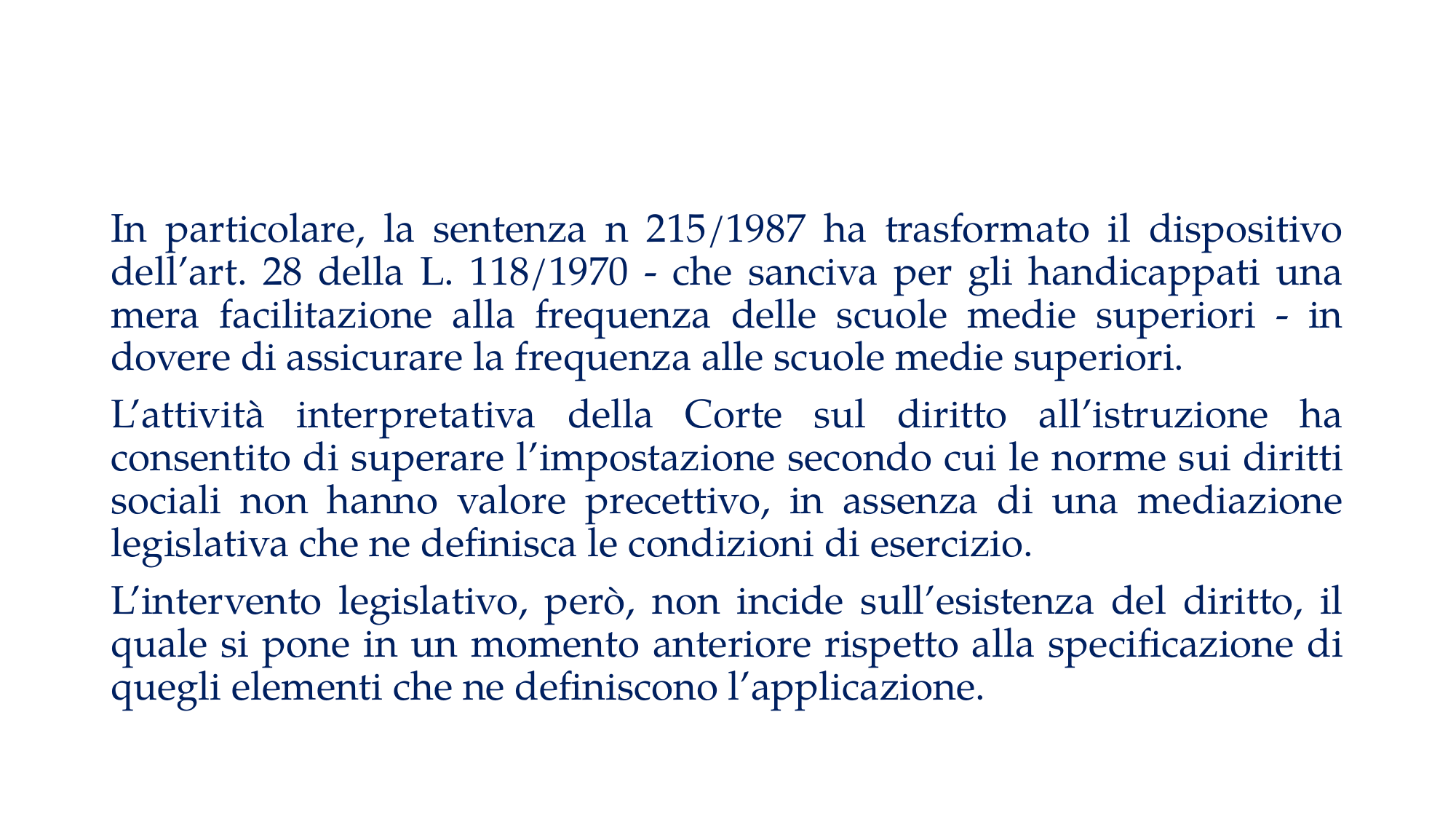

In particolare, la sentenza n 215/1987 ha trasformato il dispositivo dell’art. 28 della L. 118/1970 - che sanciva per gli handicappati una mera facilitazione alla frequenza delle scuole medie superiori - in dovere di assicurare la frequenza alle scuole medie superiori.
L’attività interpretativa della Corte sul diritto all’istruzione ha consentito di superare l’impostazione secondo cui le norme sui diritti sociali non hanno valore precettivo, in assenza di una mediazione legislativa che ne definisca le condizioni di esercizio.
L’intervento legislativo, però, non incide sull’esistenza del diritto, il quale si pone in un momento anteriore rispetto alla specificazione di quegli elementi che ne definiscono l’applicazione.